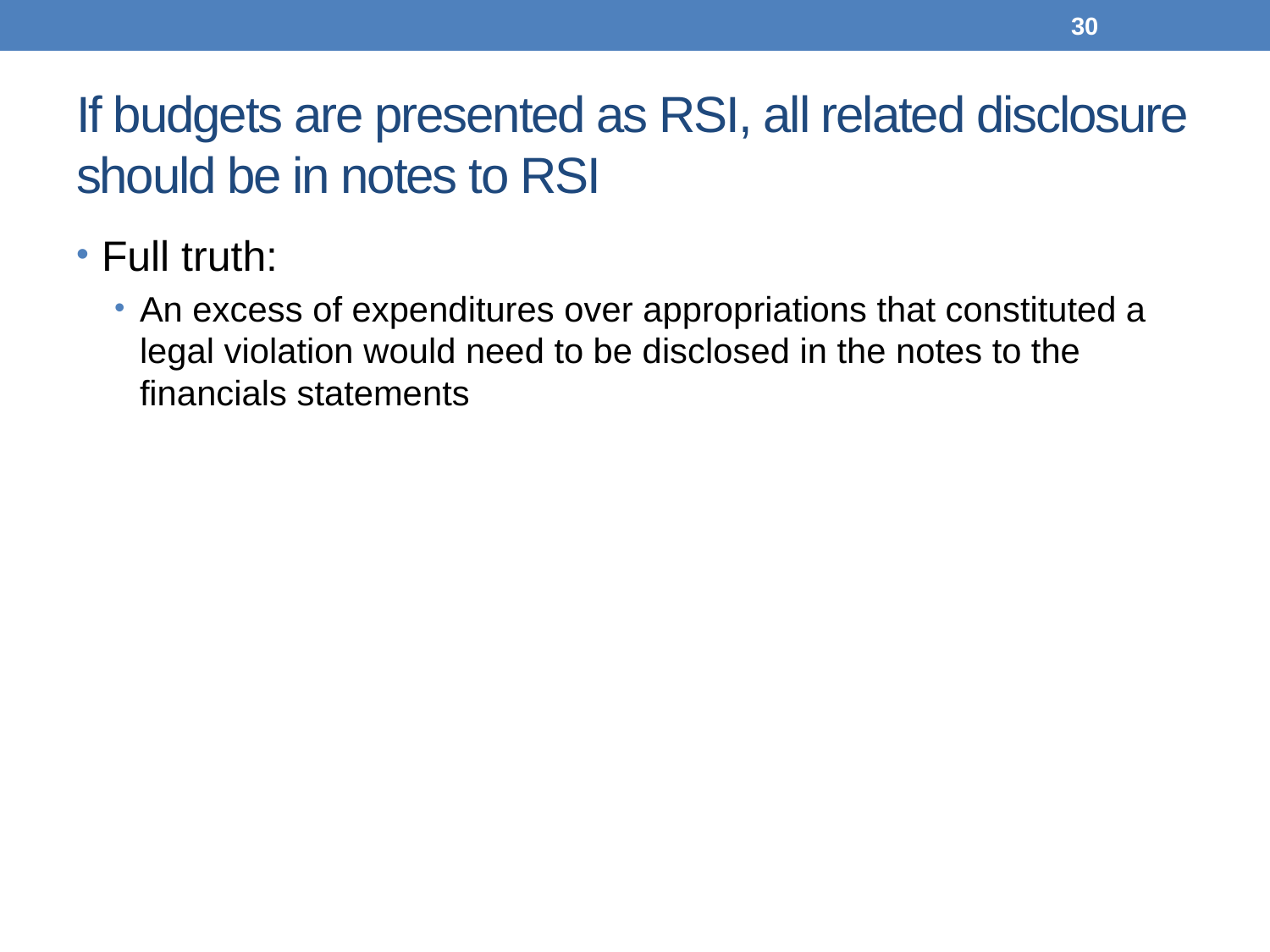

30
# If budgets are presented as RSI, all related disclosure should be in notes to RSI
Full truth:
An excess of expenditures over appropriations that constituted a legal violation would need to be disclosed in the notes to the financials statements